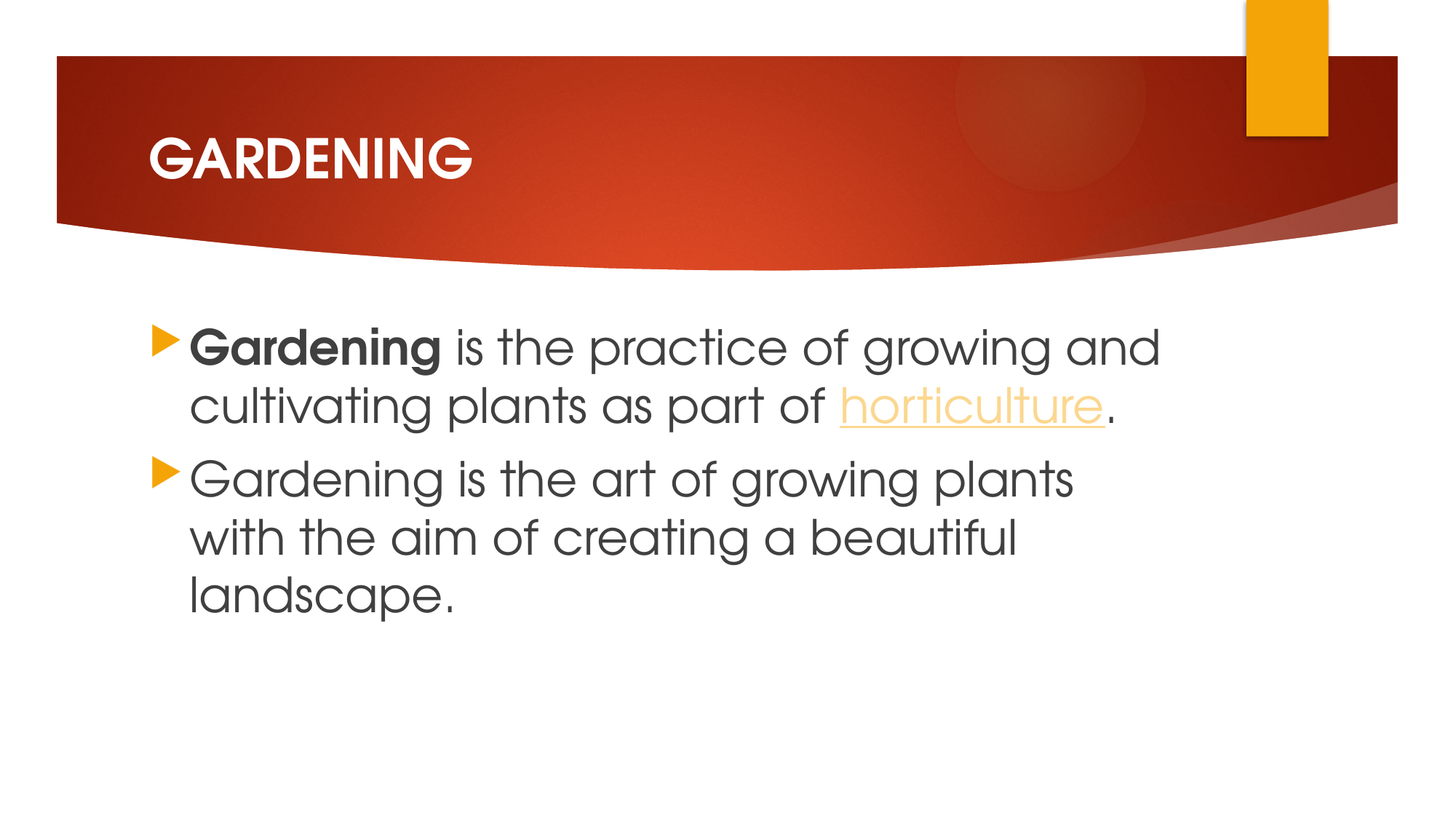

# GARDENING
Gardening is the practice of growing and cultivating plants as part of horticulture.
Gardening is the art of growing plants with the aim of creating a beautiful landscape.